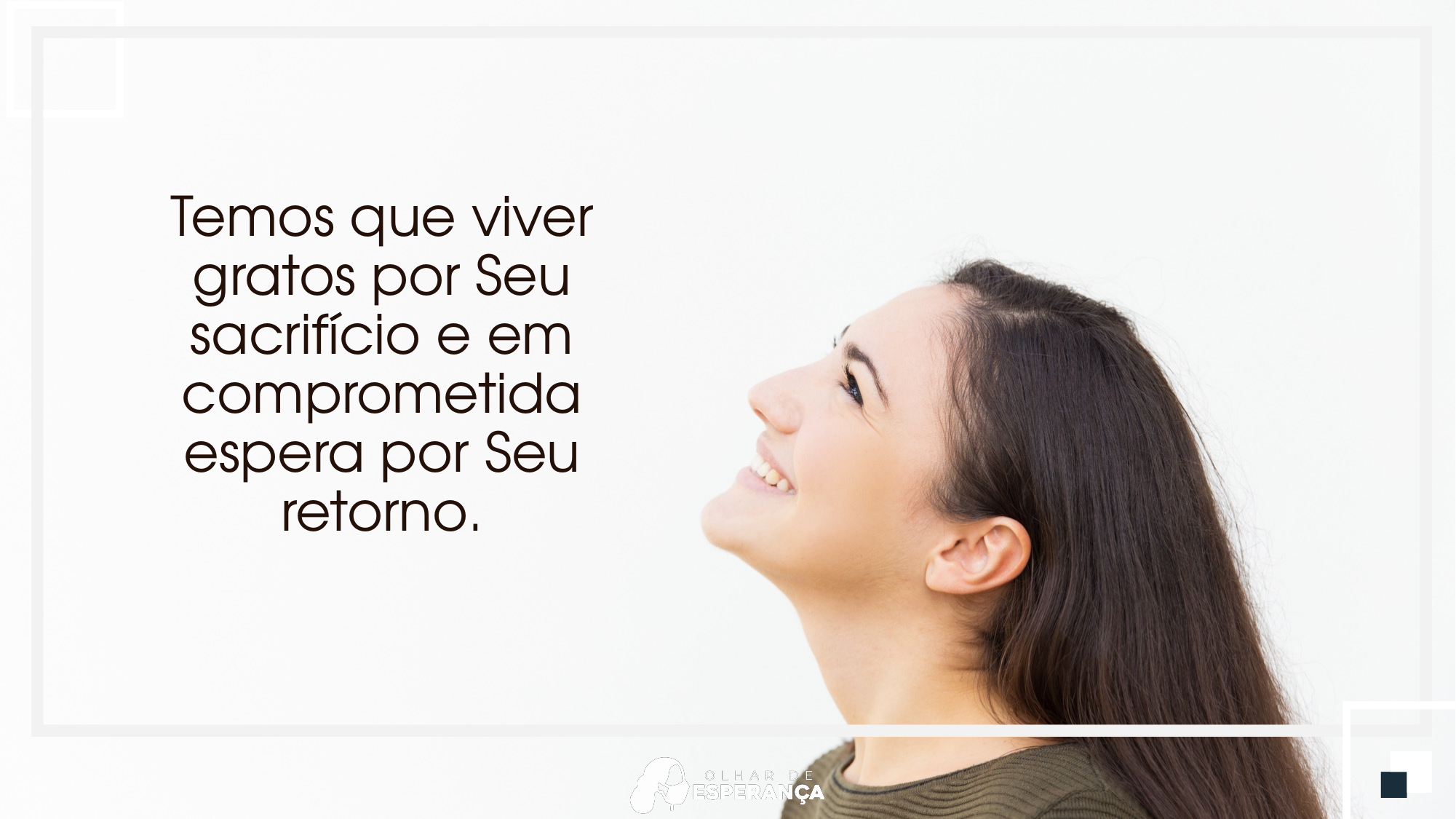

Temos que viver gratos por Seu sacrifício e em comprometida espera por Seu retorno.